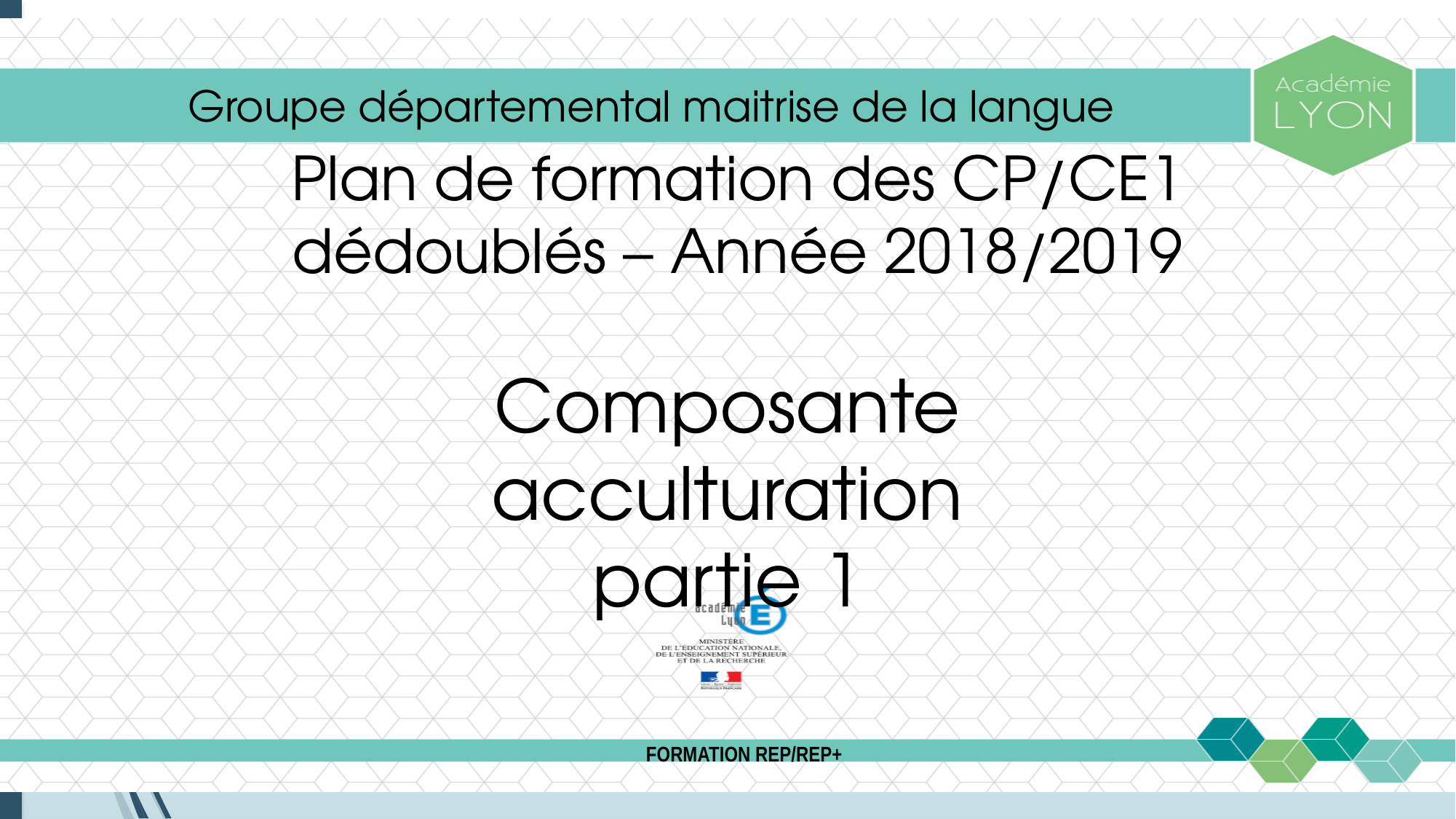

Groupe départemental maitrise de la langue
Plan de formation des CP/CE1 dédoublés – Année 2018/2019
Composante acculturation partie 1
FORMATION REP/REP+